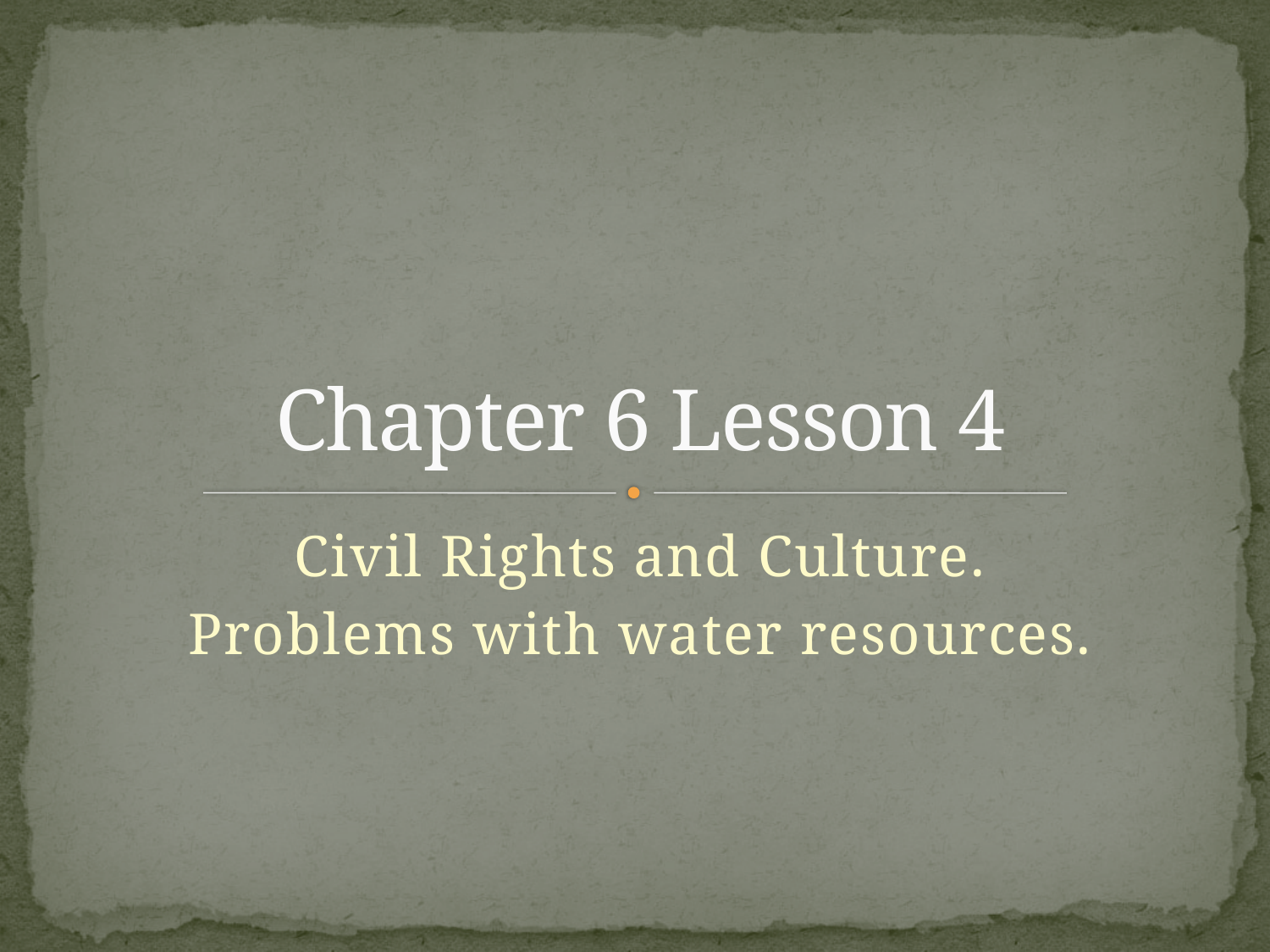

# Chapter 6 Lesson 4
Civil Rights and Culture.
Problems with water resources.